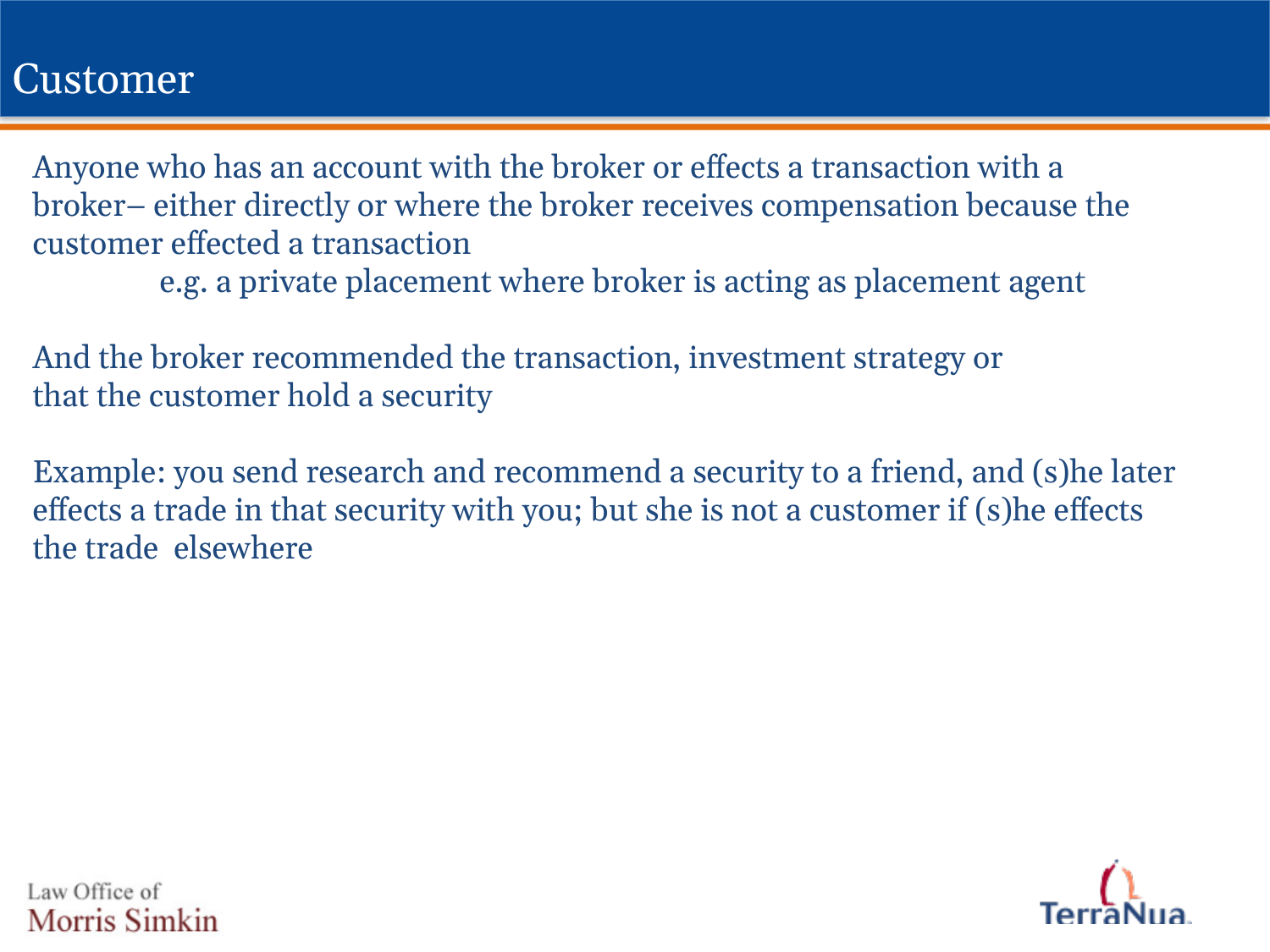

# Customer
Anyone who has an account with the broker or effects a transaction with a
broker– either directly or where the broker receives compensation because the
customer effected a transaction
	e.g. a private placement where broker is acting as placement agent

And the broker recommended the transaction, investment strategy or
that the customer hold a security

Example: you send research and recommend a security to a friend, and (s)he later
effects a trade in that security with you; but she is not a customer if (s)he effects
the trade  elsewhere